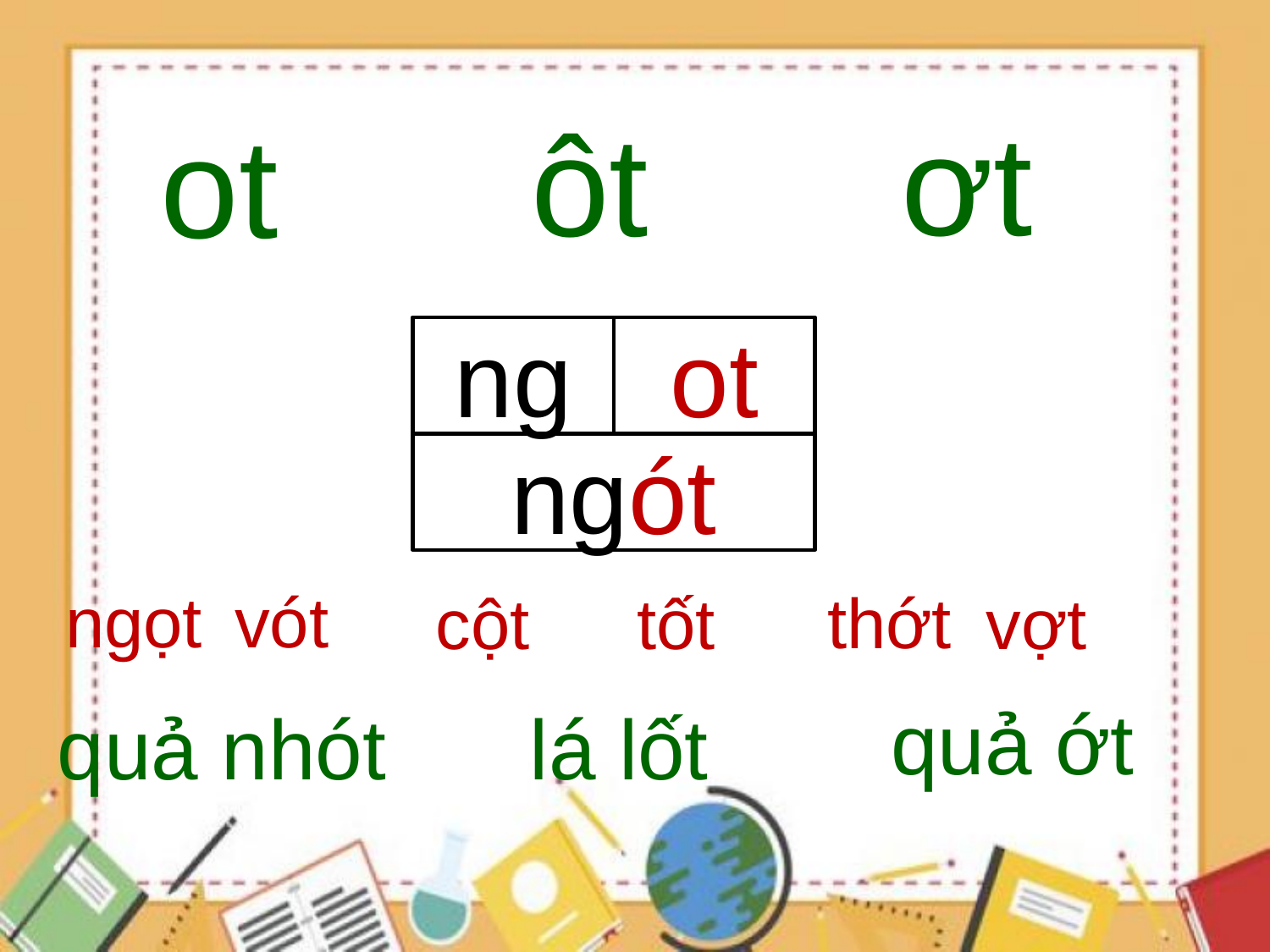

ơt
ôt
ot
ng
ot
ngót
ngọt
vót
thớt
tốt
cột
vợt
quả ớt
quả nhót
lá lốt